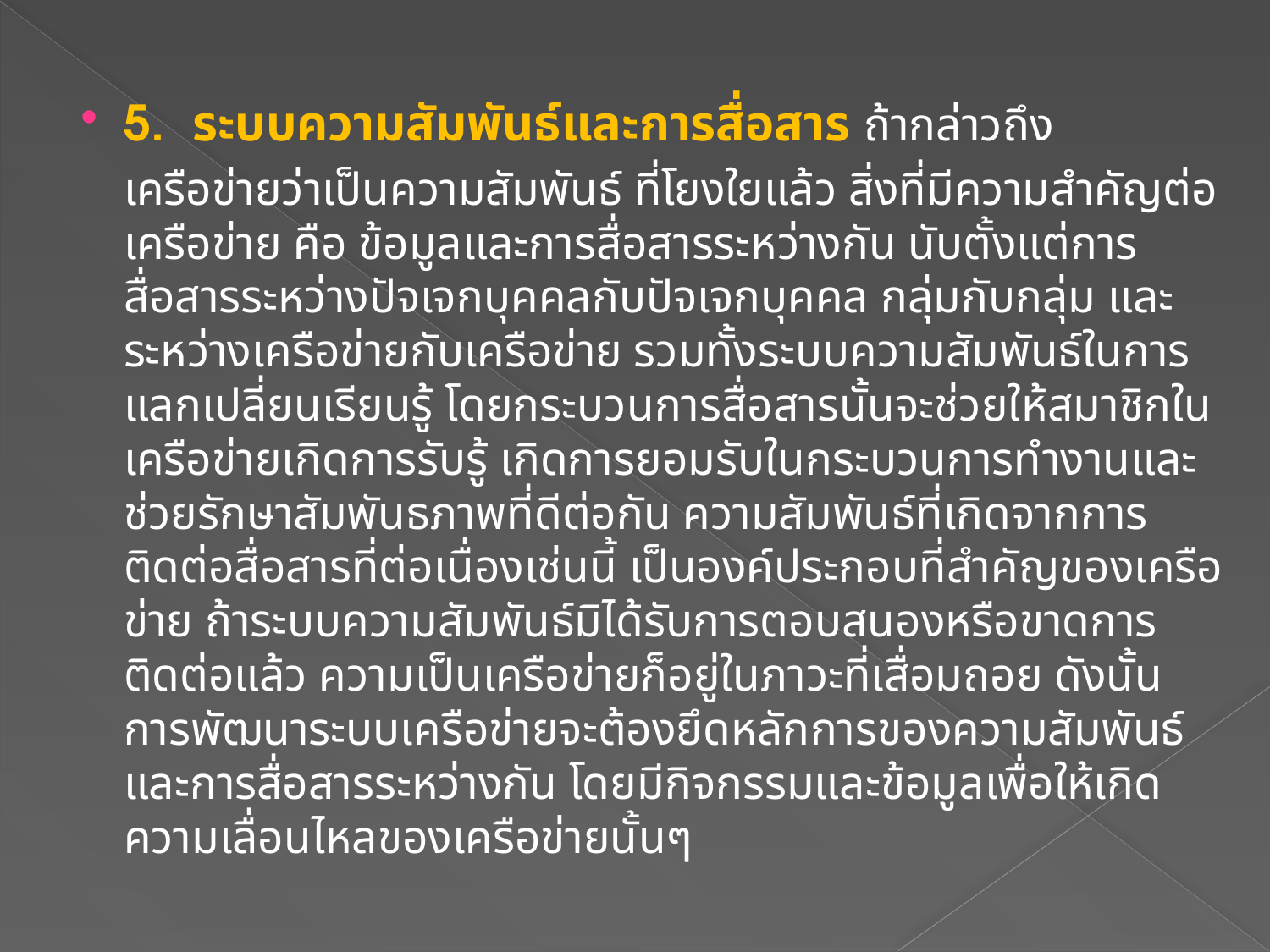

5.  ระบบความสัมพันธ์และการสื่อสาร ถ้ากล่าวถึง
		เครือข่ายว่าเป็นความสัมพันธ์ ที่โยงใยแล้ว สิ่งที่มีความสำคัญต่อเครือข่าย คือ ข้อมูลและการสื่อสารระหว่างกัน นับตั้งแต่การสื่อสารระหว่างปัจเจกบุคคลกับปัจเจกบุคคล กลุ่มกับกลุ่ม และระหว่างเครือข่ายกับเครือข่าย รวมทั้งระบบความสัมพันธ์ในการแลกเปลี่ยนเรียนรู้ โดยกระบวนการสื่อสารนั้นจะช่วยให้สมาชิกในเครือข่ายเกิดการรับรู้ เกิดการยอมรับในกระบวนการทำงานและช่วยรักษาสัมพันธภาพที่ดีต่อกัน ความสัมพันธ์ที่เกิดจากการติดต่อสื่อสารที่ต่อเนื่องเช่นนี้ เป็นองค์ประกอบที่สำคัญของเครือข่าย ถ้าระบบความสัมพันธ์มิได้รับการตอบสนองหรือขาดการติดต่อแล้ว ความเป็นเครือข่ายก็อยู่ในภาวะที่เสื่อมถอย ดังนั้น การพัฒนาระบบเครือข่ายจะต้องยึดหลักการของความสัมพันธ์และการสื่อสารระหว่างกัน โดยมีกิจกรรมและข้อมูลเพื่อให้เกิดความเลื่อนไหลของเครือข่ายนั้นๆ